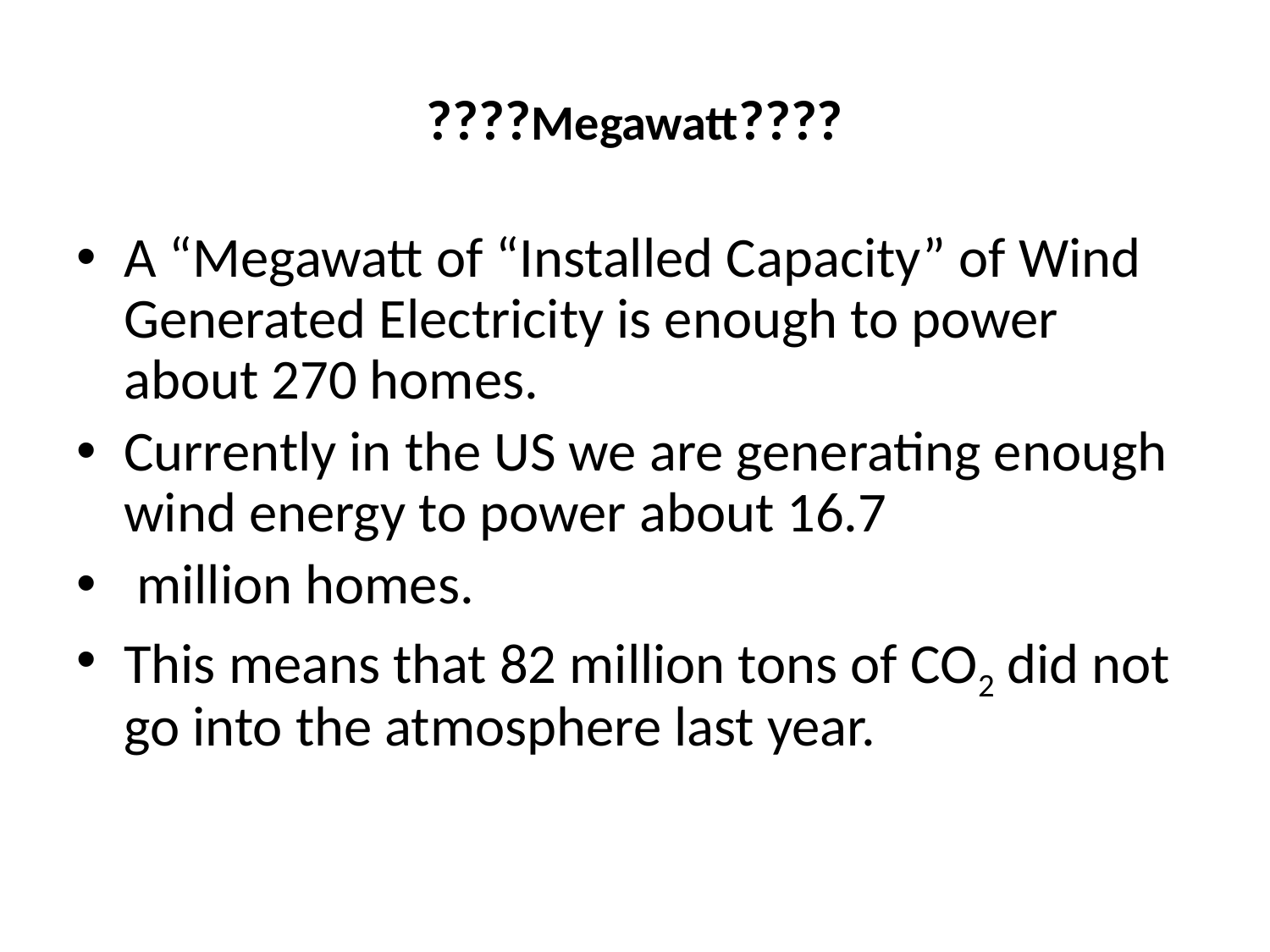

# ????Megawatt????
A “Megawatt of “Installed Capacity” of Wind Generated Electricity is enough to power about 270 homes.
Currently in the US we are generating enough wind energy to power about 16.7
 million homes.
This means that 82 million tons of CO2 did not go into the atmosphere last year.